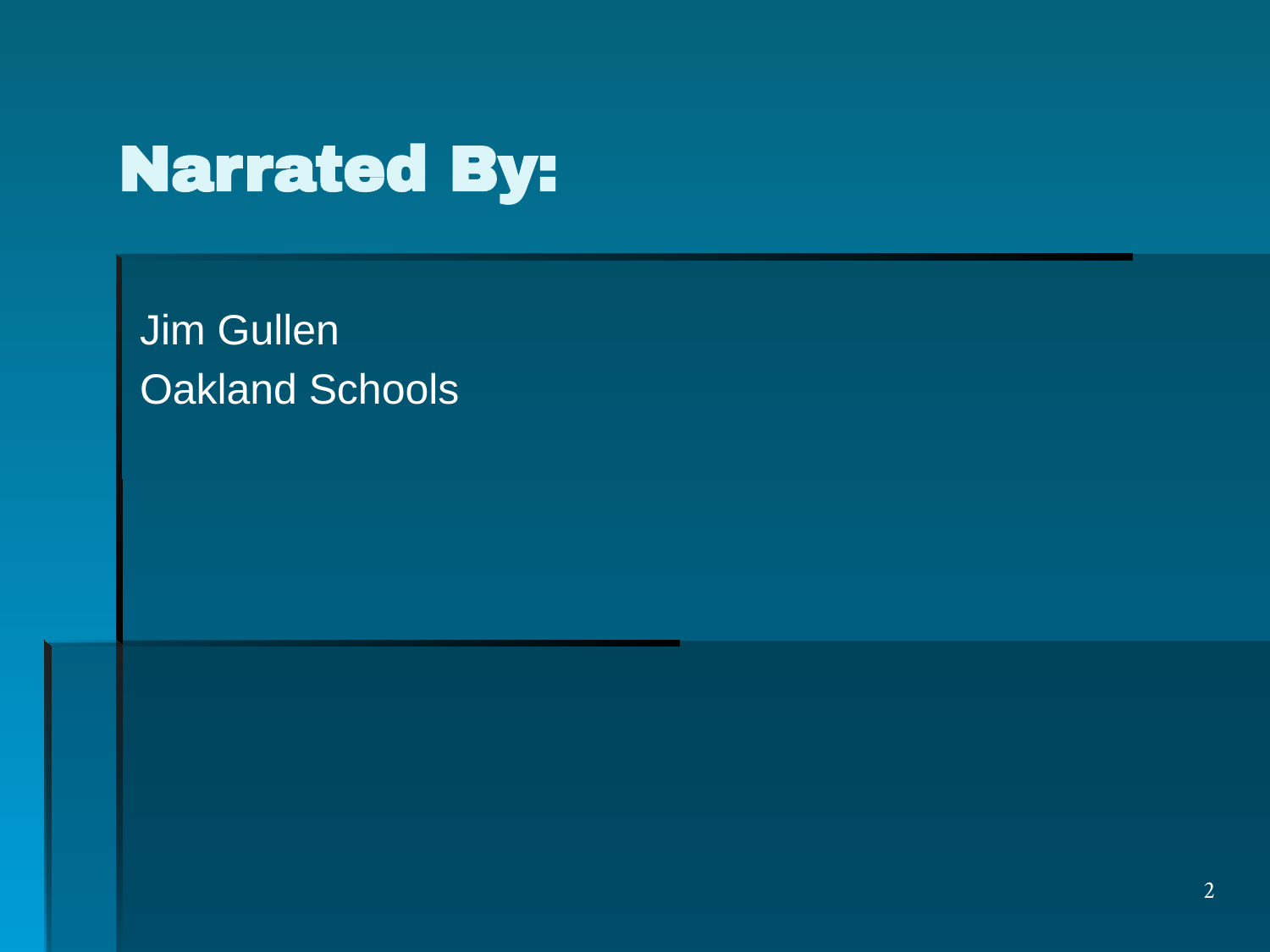

Narrated By:
Jim Gullen
Oakland Schools

2